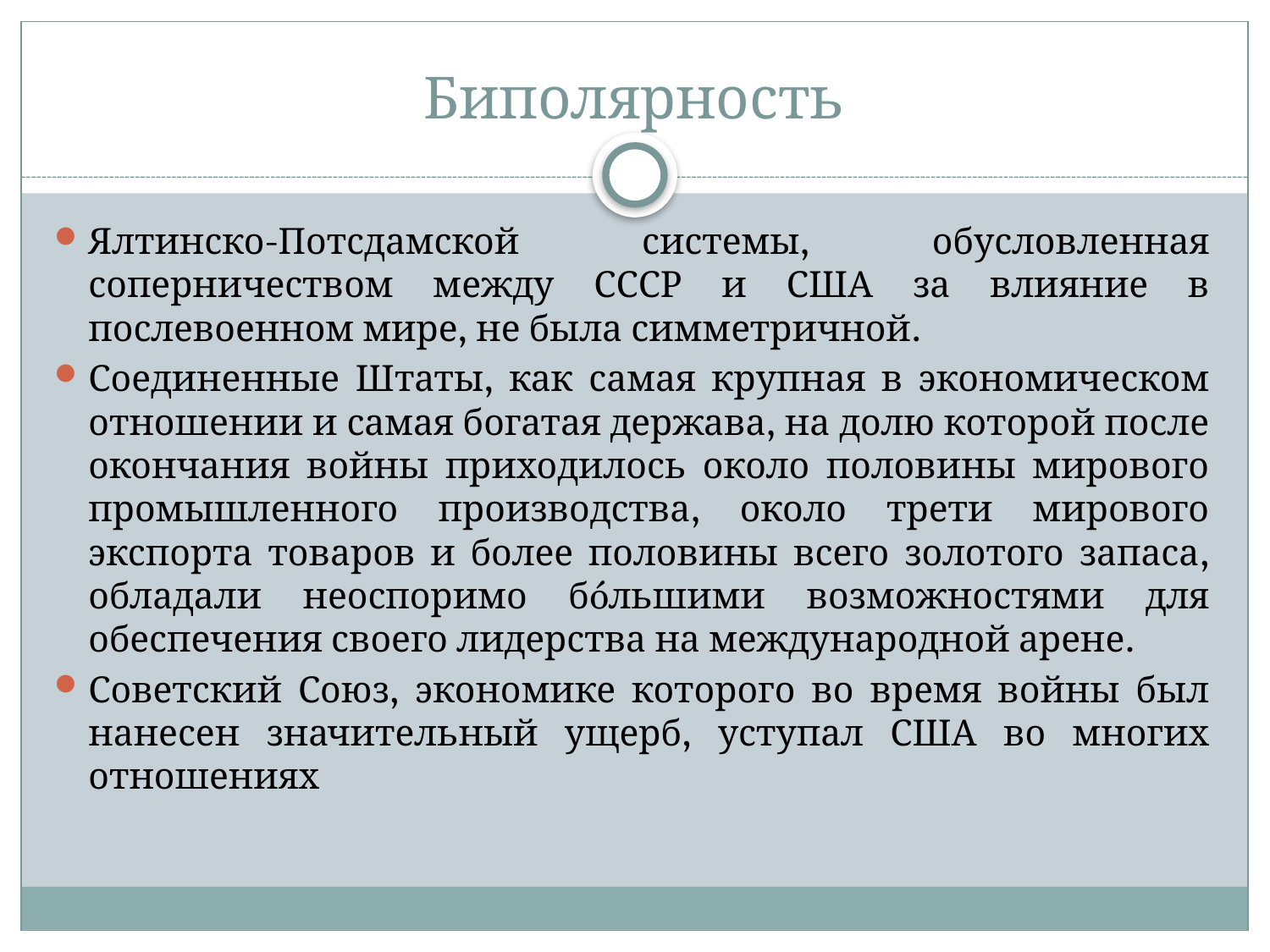

# Биполярность
Ялтинско-Потсдамской системы, обусловленная соперничеством между СССР и США за влияние в послевоенном мире, не была симметричной.
Соединенные Штаты, как самая крупная в экономическом отношении и самая богатая держава, на долю которой после окончания войны приходилось около половины мирового промышленного производства, около трети мирового экспорта товаров и более половины всего золотого запаса, обладали неоспоримо бóльшими возможностями для обеспечения своего лидерства на международной арене.
Советский Союз, экономике которого во время войны был нанесен значительный ущерб, уступал США во многих отношениях